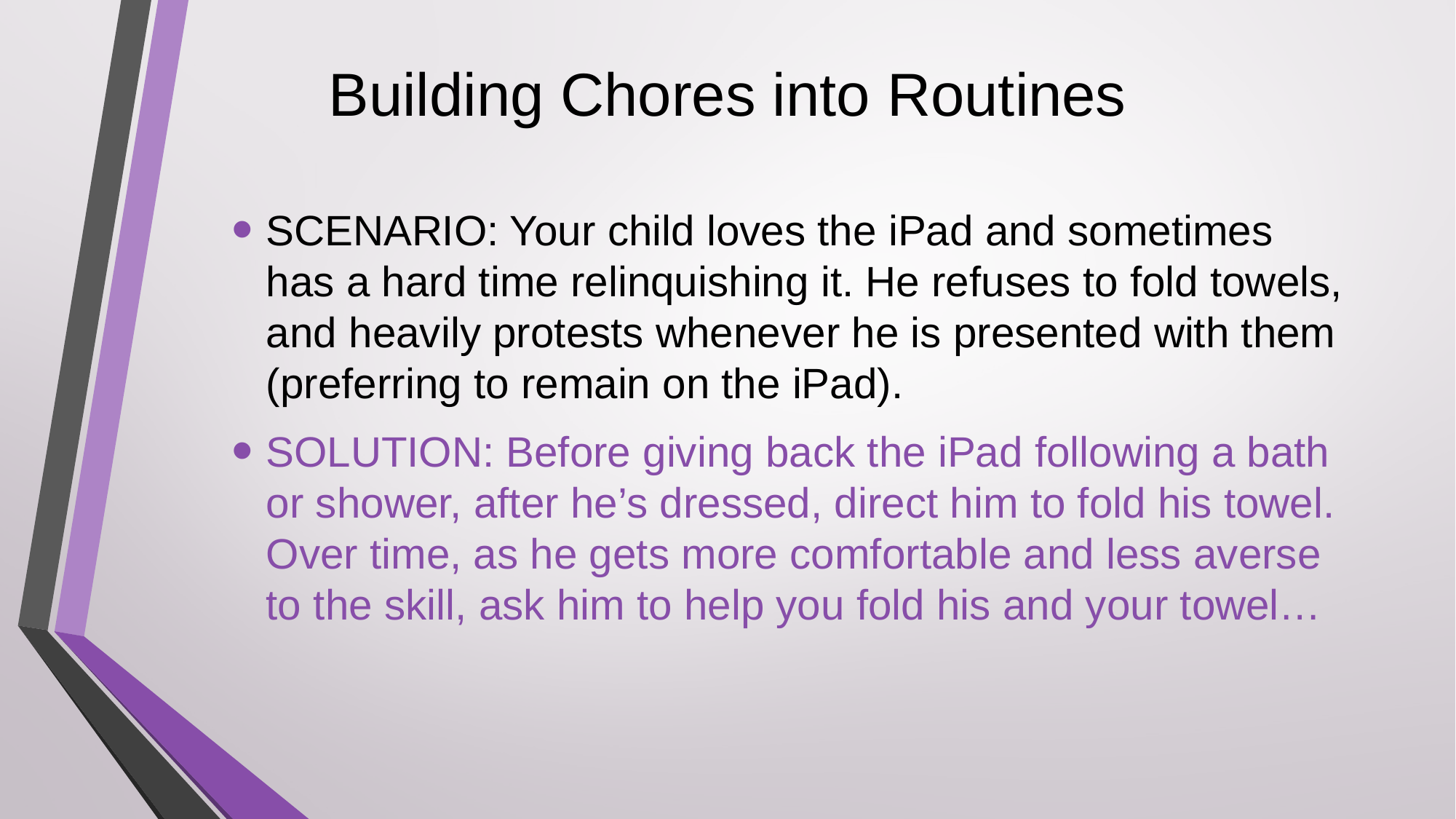

# Building Chores into Routines

SCENARIO: Your child loves the iPad and sometimes has a hard time relinquishing it. He refuses to fold towels, and heavily protests whenever he is presented with them (preferring to remain on the iPad).
SOLUTION: Before giving back the iPad following a bath or shower, after he’s dressed, direct him to fold his towel. Over time, as he gets more comfortable and less averse to the skill, ask him to help you fold his and your towel…